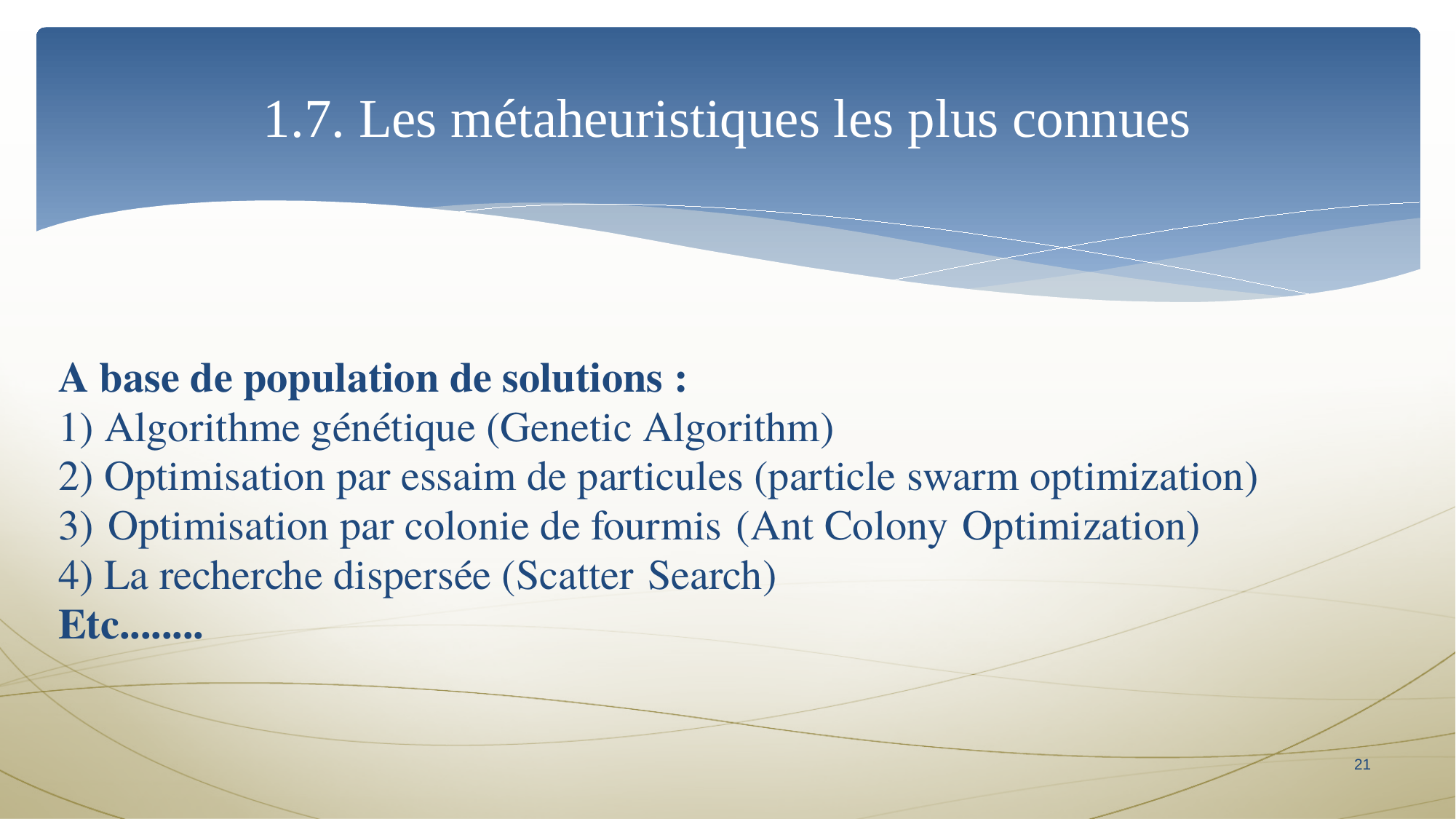

# 1.7. Les métaheuristiques les plus connues
A base de population de solutions :
1) Algorithme génétique (Genetic Algorithm)
2) Optimisation par essaim de particules (particle swarm optimization)
3) Optimisation par colonie de fourmis (Ant Colony Optimization)
4) La recherche dispersée (Scatter Search)
Etc........

21